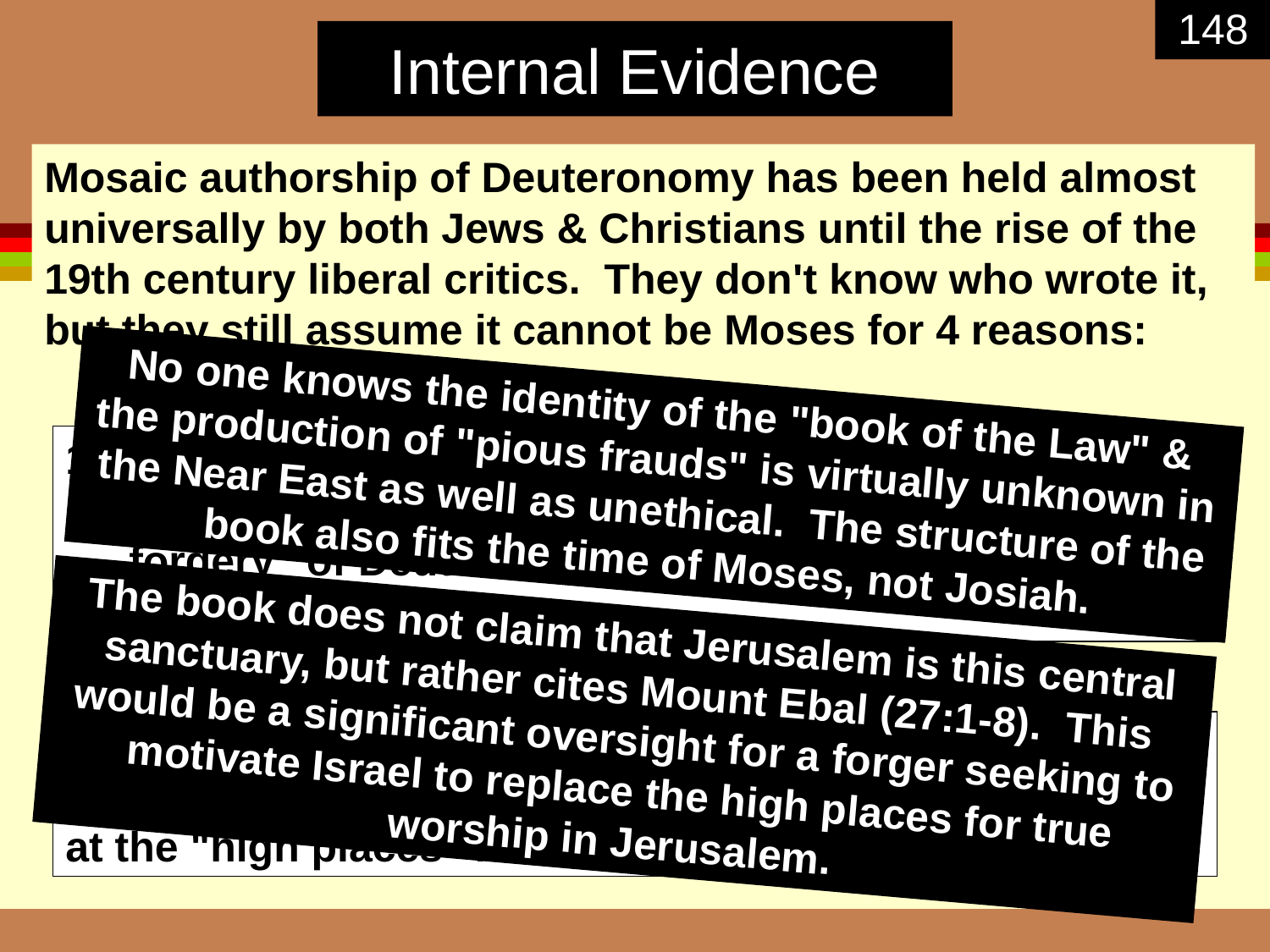

148
# Internal Evidence
Mosaic authorship of Deuteronomy has been held almost universally by both Jews & Christians until the rise of the 19th century liberal critics.  They don't know who wrote it, but they still assume it cannot be Moses for 4 reasons:
No one knows the identity of the "book of the Law" & the production of "pious frauds" is virtually unknown in the Near East as well as unethical.  The structure of the book also fits the time of Moses, not Josiah.
These liberals believe the "book of the Law" found 800 years after Moses in Josiah's reign was a "pious forgery" of Deuteronomy written in Josiah's era
(2 Chron. 34:14ff.).
The book does not claim that Jerusalem is this central sanctuary, but rather cites Mount Ebal (27:1-8).  This would be a significant oversight for a forger seeking to motivate Israel to replace the high places for true worship in Jerusalem.
2.	They claim the book commands a central sanctuary (12:1-14) at Jerusalem to combat the worship at the "high places" in Israel's later history.